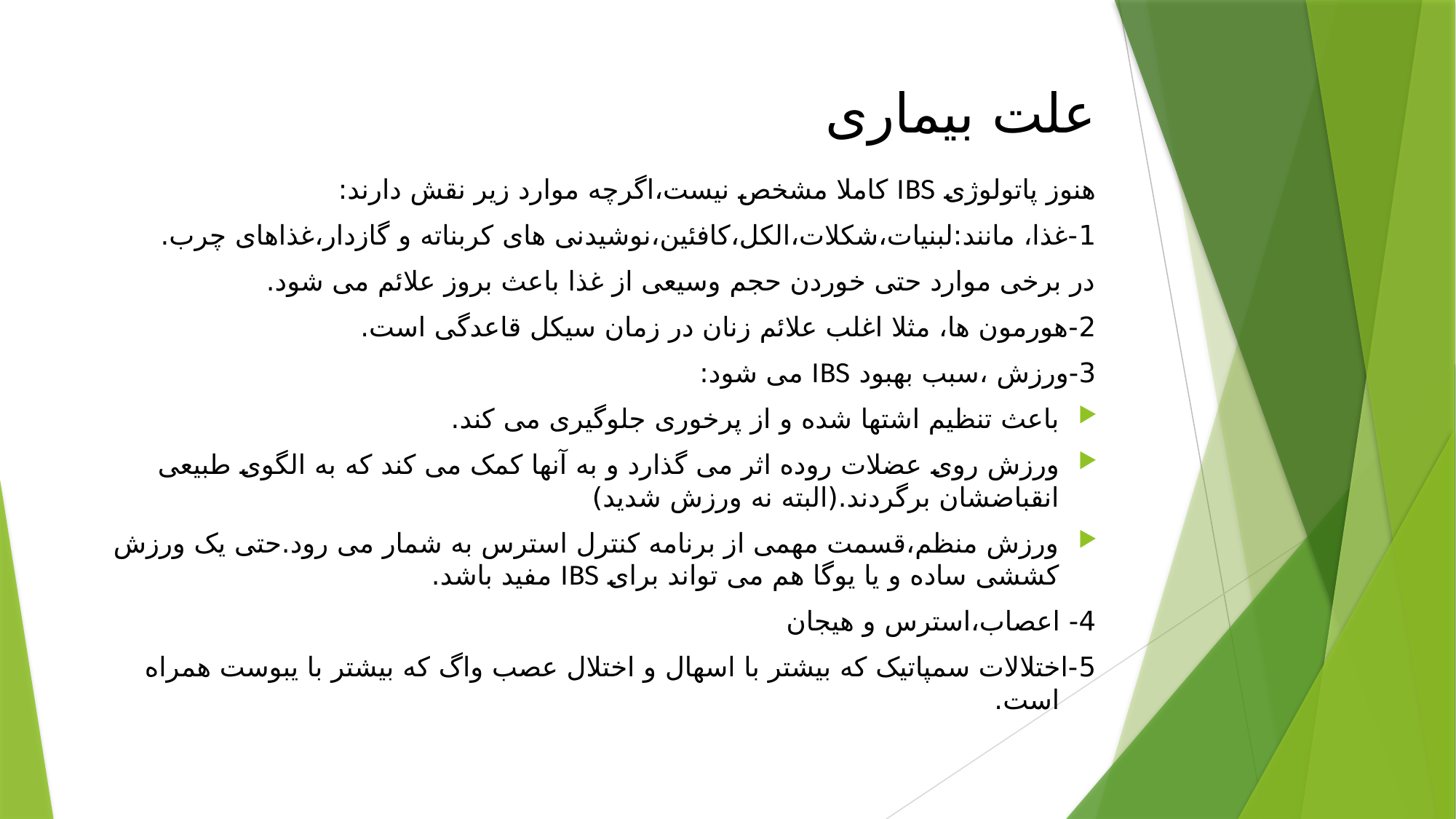

# علت بیماری
هنوز پاتولوژی IBS کاملا مشخص نیست،اگرچه موارد زیر نقش دارند:
1-غذا، مانند:لبنیات،شکلات،الکل،کافئین،نوشیدنی های کربناته و گازدار،غذاهای چرب.
در برخی موارد حتی خوردن حجم وسیعی از غذا باعث بروز علائم می شود.
2-هورمون ها، مثلا اغلب علائم زنان در زمان سیکل قاعدگی است.
3-ورزش ،سبب بهبود IBS می شود:
باعث تنظیم اشتها شده و از پرخوری جلوگیری می کند.
ورزش روی عضلات روده اثر می گذارد و به آنها کمک می کند که به الگوی طبیعی انقباضشان برگردند.(البته نه ورزش شدید)
ورزش منظم،قسمت مهمی از برنامه کنترل استرس به شمار می رود.حتی یک ورزش کششی ساده و یا یوگا هم می تواند برای IBS مفید باشد.
4- اعصاب،استرس و هیجان
5-اختلالات سمپاتیک که بیشتر با اسهال و اختلال عصب واگ که بیشتر با یبوست همراه است.